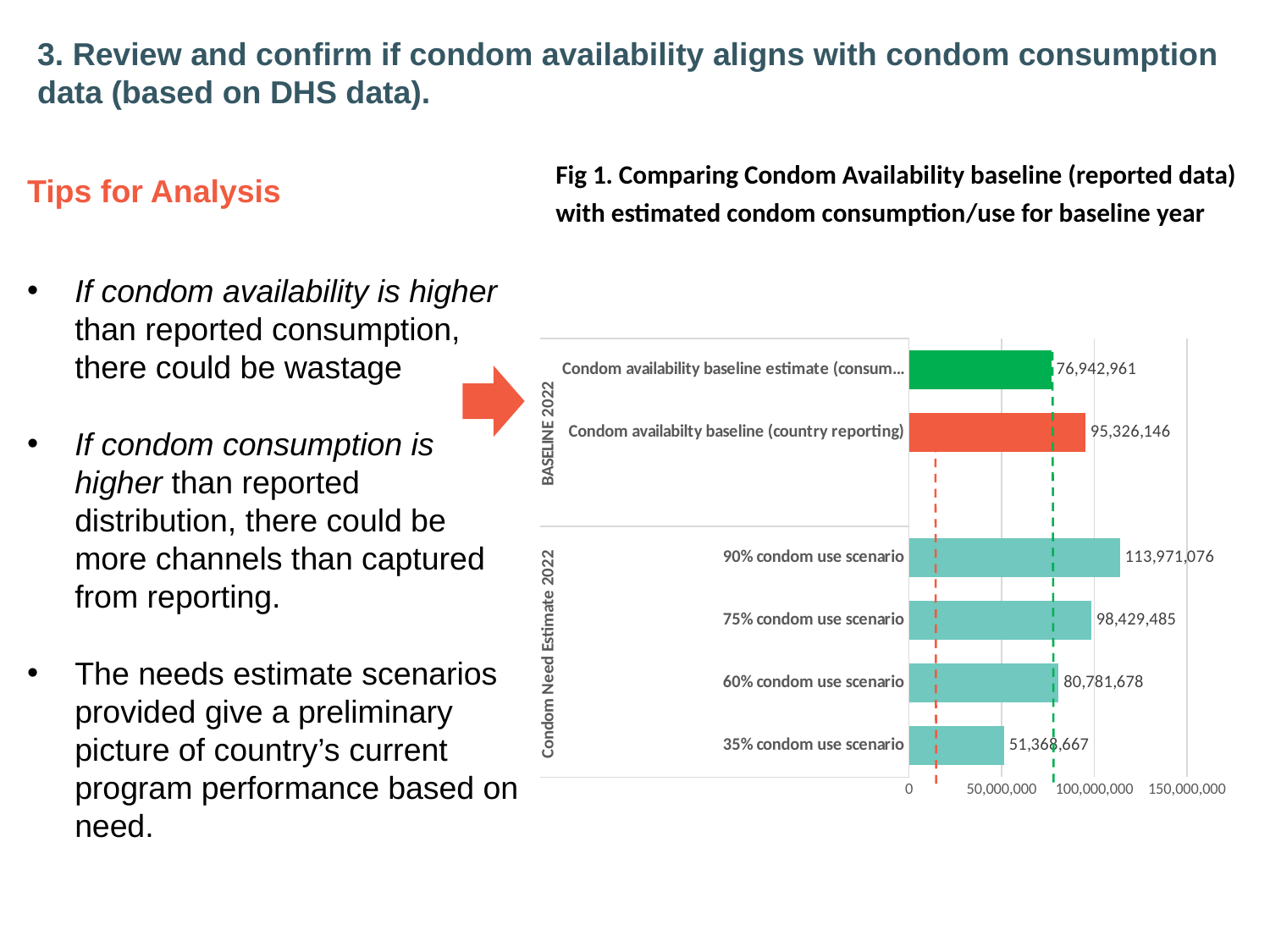

3. Review and confirm if condom availability aligns with condom consumption data (based on DHS data).

Tips for Analysis
Fig 1. Comparing Condom Availability baseline (reported data) with estimated condom consumption/use for baseline year

If condom availability is higher than reported consumption, there could be wastage
If condom consumption is higher than reported distribution, there could be more channels than captured  from reporting.
The needs estimate scenarios provided give a preliminary picture of country’s current program performance based on need.

### Chart

| Category |  |
|---|---|
| 35% condom use scenario | 51368667.34880085 |
| 60% condom use scenario | 80781678.38612802 |
| 75% condom use scenario | 98429485.00852433 |
| 90% condom use scenario | 113971075.63092063 |
|  | None |
| Condom availabilty baseline (country reporting) | 95326146.31578948 |
| Condom availability baseline estimate (consumption) | 76942961.27658406 |